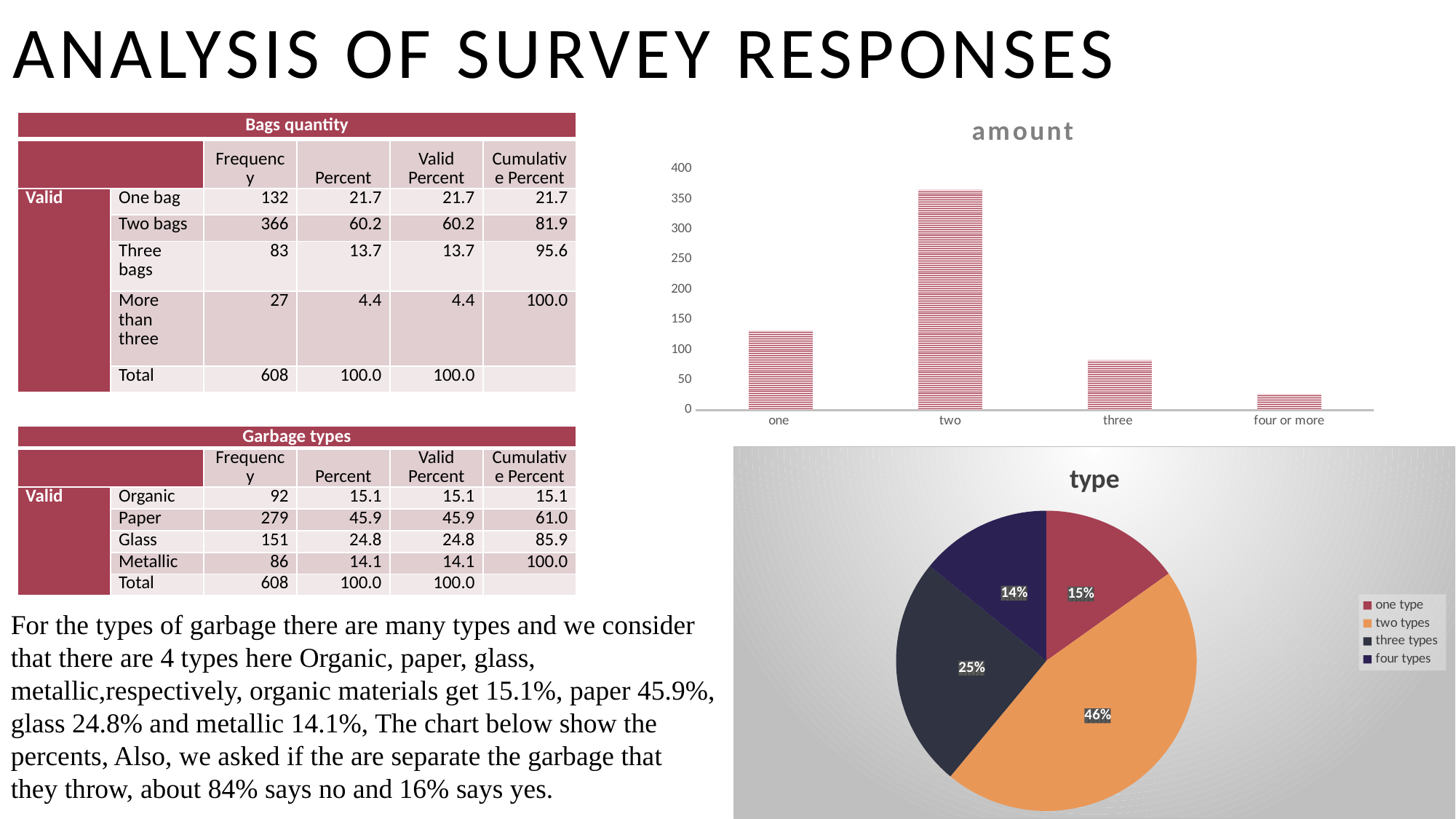

# ANALYSIS OF SURVEY RESPONSES

### Chart: amount

| Category |  |
|---|---|
| one  | 132.0 |
| two | 366.0 |
| three  | 83.0 |
| four or more | 27.0 |
| Bags quantity |  |  |  |  |  |
| --- | --- | --- | --- | --- | --- |
|  |  | Frequency | Percent | Valid Percent | Cumulative Percent |
| Valid | One bag | 132 | 21.7 | 21.7 | 21.7 |
|  | Two bags | 366 | 60.2 | 60.2 | 81.9 |
|  | Three bags | 83 | 13.7 | 13.7 | 95.6 |
|  | More than three | 27 | 4.4 | 4.4 | 100.0 |
|  | Total | 608 | 100.0 | 100.0 |  |
| Garbage types |  |  |  |  |  |
| --- | --- | --- | --- | --- | --- |
|  |  | Frequency | Percent | Valid Percent | Cumulative Percent |
| Valid | Organic | 92 | 15.1 | 15.1 | 15.1 |
|  | Paper | 279 | 45.9 | 45.9 | 61.0 |
|  | Glass | 151 | 24.8 | 24.8 | 85.9 |
|  | Metallic | 86 | 14.1 | 14.1 | 100.0 |
|  | Total | 608 | 100.0 | 100.0 |  |

### Chart: type

| Category |  |
|---|---|
| one type | 92.0 |
| two types | 279.0 |
| three types  | 151.0 |
| four types | 86.0 |
For the types of garbage there are many types and we consider that there are 4 types here Organic, paper, glass, metallic,respectively, organic materials get 15.1%, paper 45.9%, glass 24.8% and metallic 14.1%, The chart below show the percents, Also, we asked if the are separate the garbage that they throw, about 84% says no and 16% says yes.